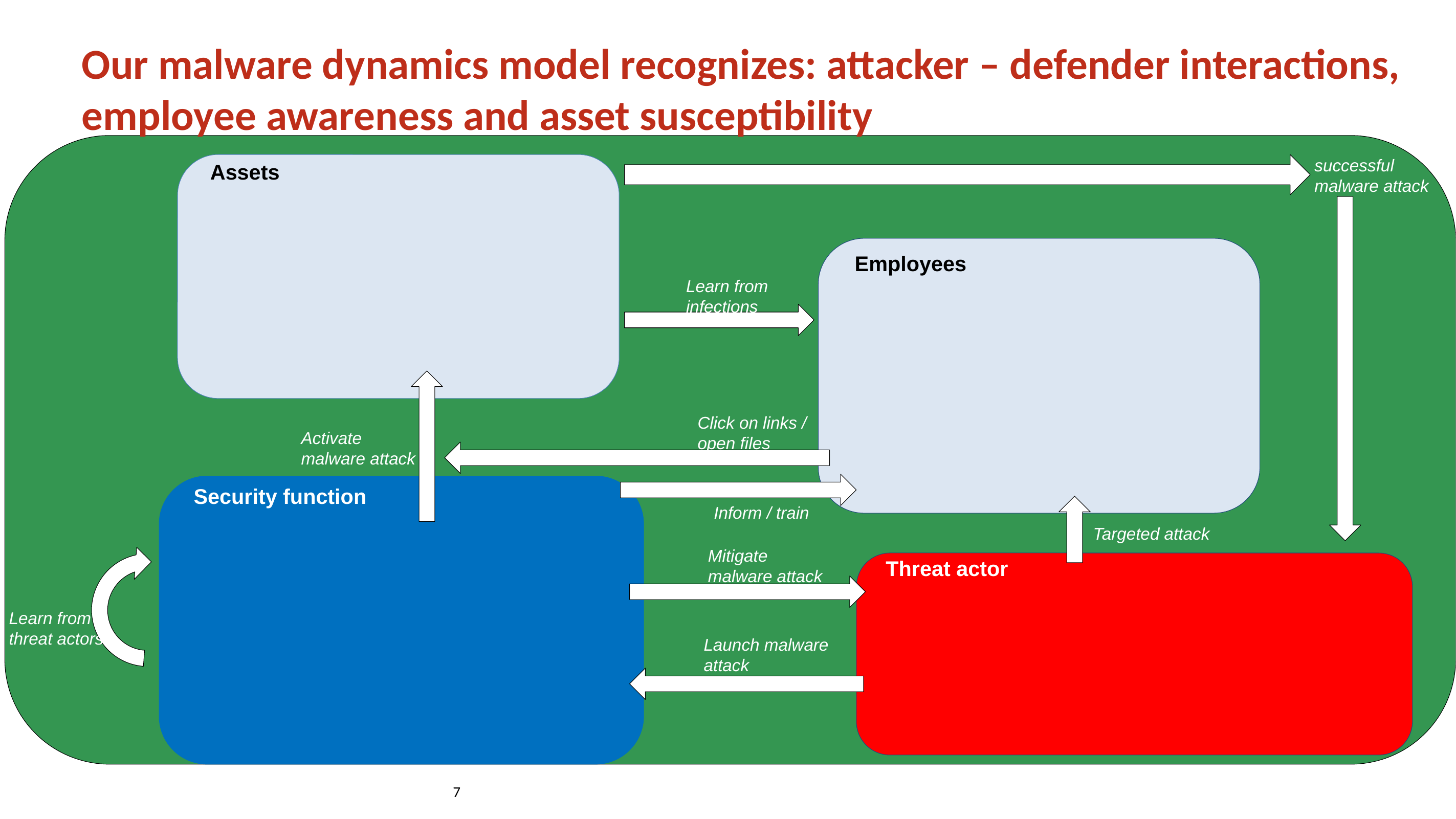

# Our malware dynamics model recognizes: attacker – defender interactions, employee awareness and asset susceptibility

successful malware attack

Assets

Employees

Learn from infections

Click on links / open files
Activate malware attack

Security function

Inform / train
Targeted attack
Mitigate malware attack

Threat actor

Learn from threat actors
Launch malware attack
7